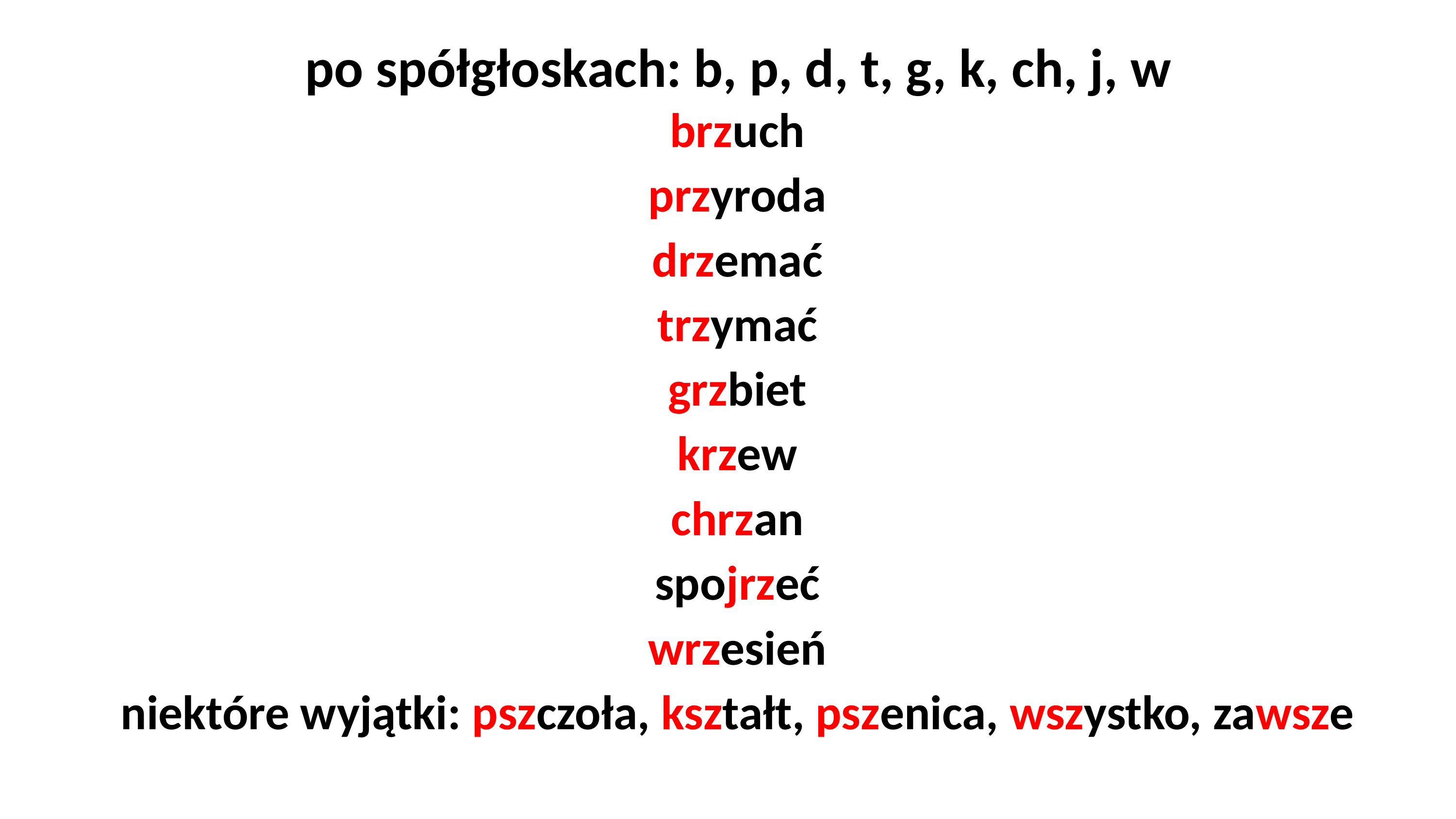

# po spółgłoskach: b, p, d, t, g, k, ch, j, w
brzuch
przyroda
drzemać
trzymać
grzbiet
krzew
chrzan
spojrzeć
wrzesień
niektóre wyjątki: pszczoła, kształt, pszenica, wszystko, zawsze